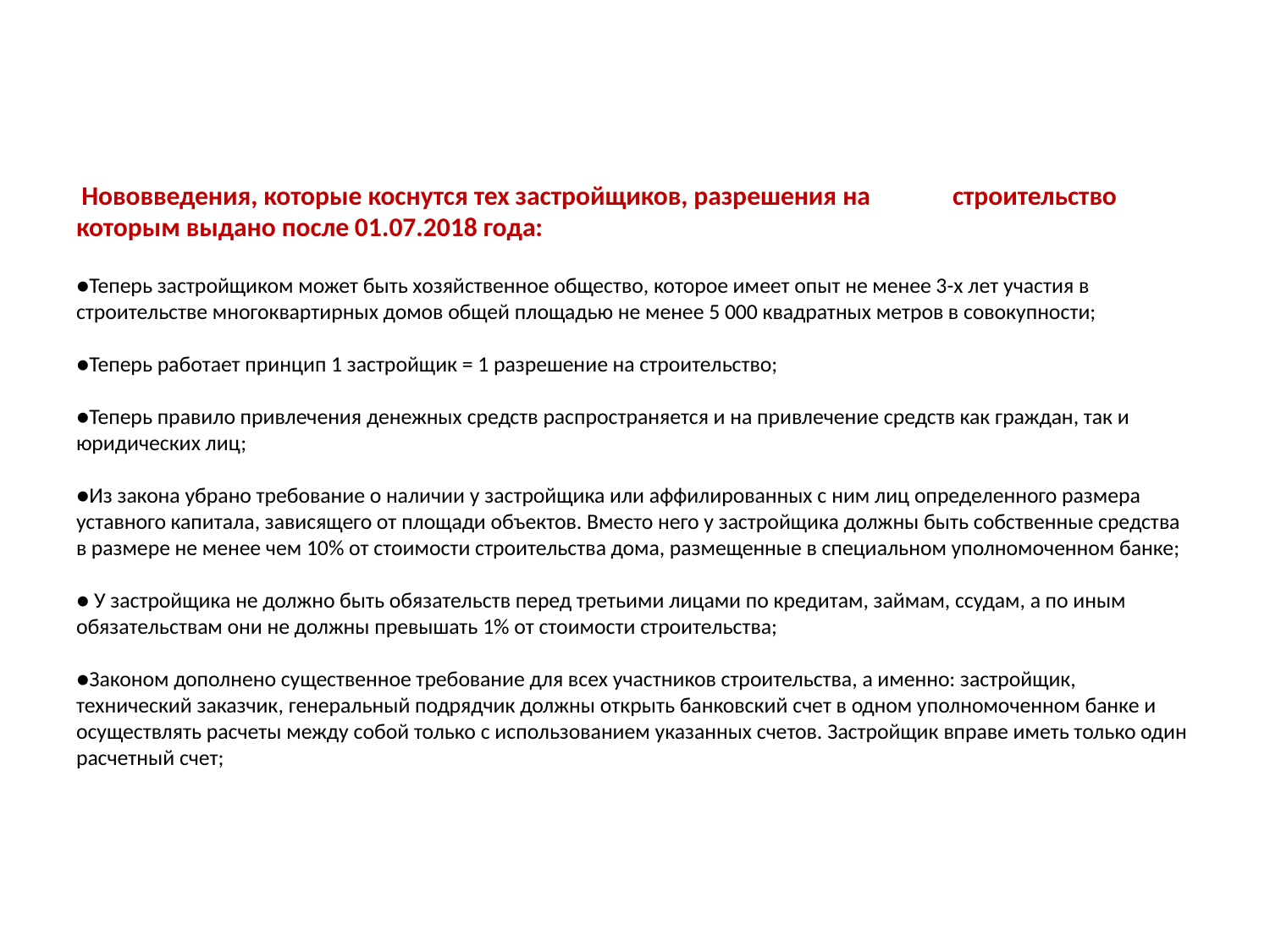

# Нововведения, которые коснутся тех застройщиков, разрешения на    	строительство  которым выдано после 01.07.2018 года: ●Теперь застройщиком может быть хозяйственное общество, которое имеет опыт не менее 3-х лет участия в строительстве многоквартирных домов общей площадью не менее 5 000 квадратных метров в совокупности; ●Теперь работает принцип 1 застройщик = 1 разрешение на строительство; ●Теперь правило привлечения денежных средств распространяется и на привлечение средств как граждан, так и юридических лиц; ●Из закона убрано требование о наличии у застройщика или аффилированных с ним лиц определенного размера уставного капитала, зависящего от площади объектов. Вместо него у застройщика должны быть собственные средства в размере не менее чем 10% от стоимости строительства дома, размещенные в специальном уполномоченном банке; ● У застройщика не должно быть обязательств перед третьими лицами по кредитам, займам, ссудам, а по иным обязательствам они не должны превышать 1% от стоимости строительства; ●Законом дополнено существенное требование для всех участников строительства, а именно: застройщик, технический заказчик, генеральный подрядчик должны открыть банковский счет в одном уполномоченном банке и осуществлять расчеты между собой только с использованием указанных счетов. Застройщик вправе иметь только один расчетный счет;